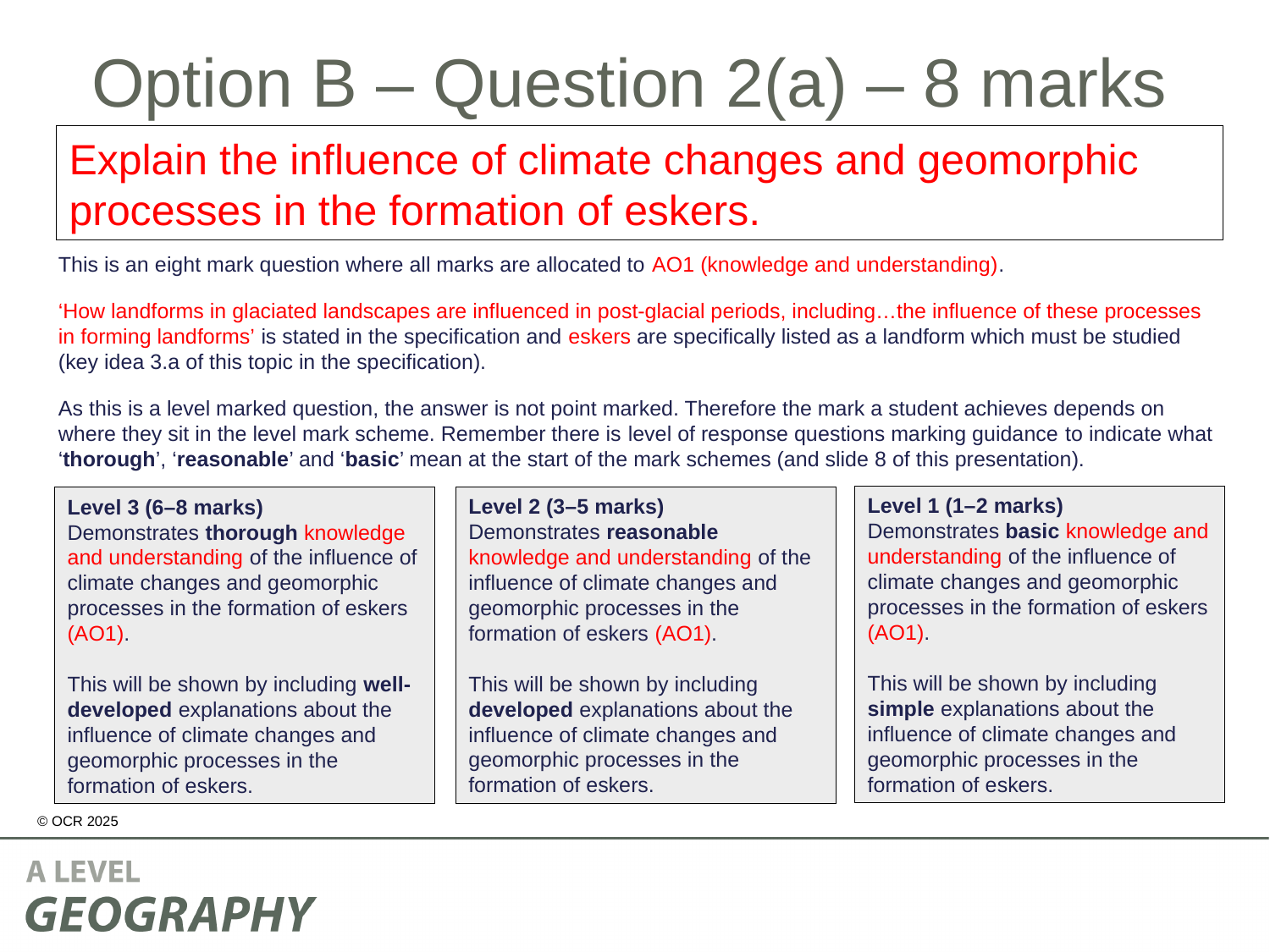

# Option B – Question 2(a) – 8 marks
Explain the influence of climate changes and geomorphic processes in the formation of eskers.
This is an eight mark question where all marks are allocated to AO1 (knowledge and understanding).

‘How landforms in glaciated landscapes are influenced in post-glacial periods, including…the influence of these processes in forming landforms’ is stated in the specification and eskers are specifically listed as a landform which must be studied (key idea 3.a of this topic in the specification).

As this is a level marked question, the answer is not point marked. Therefore the mark a student achieves depends on where they sit in the level mark scheme. Remember there is level of response questions marking guidance to indicate what ‘thorough’, ‘reasonable’ and ‘basic’ mean at the start of the mark schemes (and slide 8 of this presentation).

Level 1 (1–2 marks)
Demonstrates basic knowledge and understanding of the influence of climate changes and geomorphic processes in the formation of eskers (AO1).

This will be shown by including simple explanations about the influence of climate changes and geomorphic processes in the formation of eskers.
Level 2 (3–5 marks)
Demonstrates reasonable knowledge and understanding of the influence of climate changes and geomorphic processes in the formation of eskers (AO1).

This will be shown by including developed explanations about the influence of climate changes and geomorphic processes in the formation of eskers.
Level 3 (6–8 marks)
Demonstrates thorough knowledge and understanding of the influence of climate changes and geomorphic processes in the formation of eskers (AO1).

This will be shown by including well-developed explanations about the influence of climate changes and geomorphic processes in the formation of eskers.